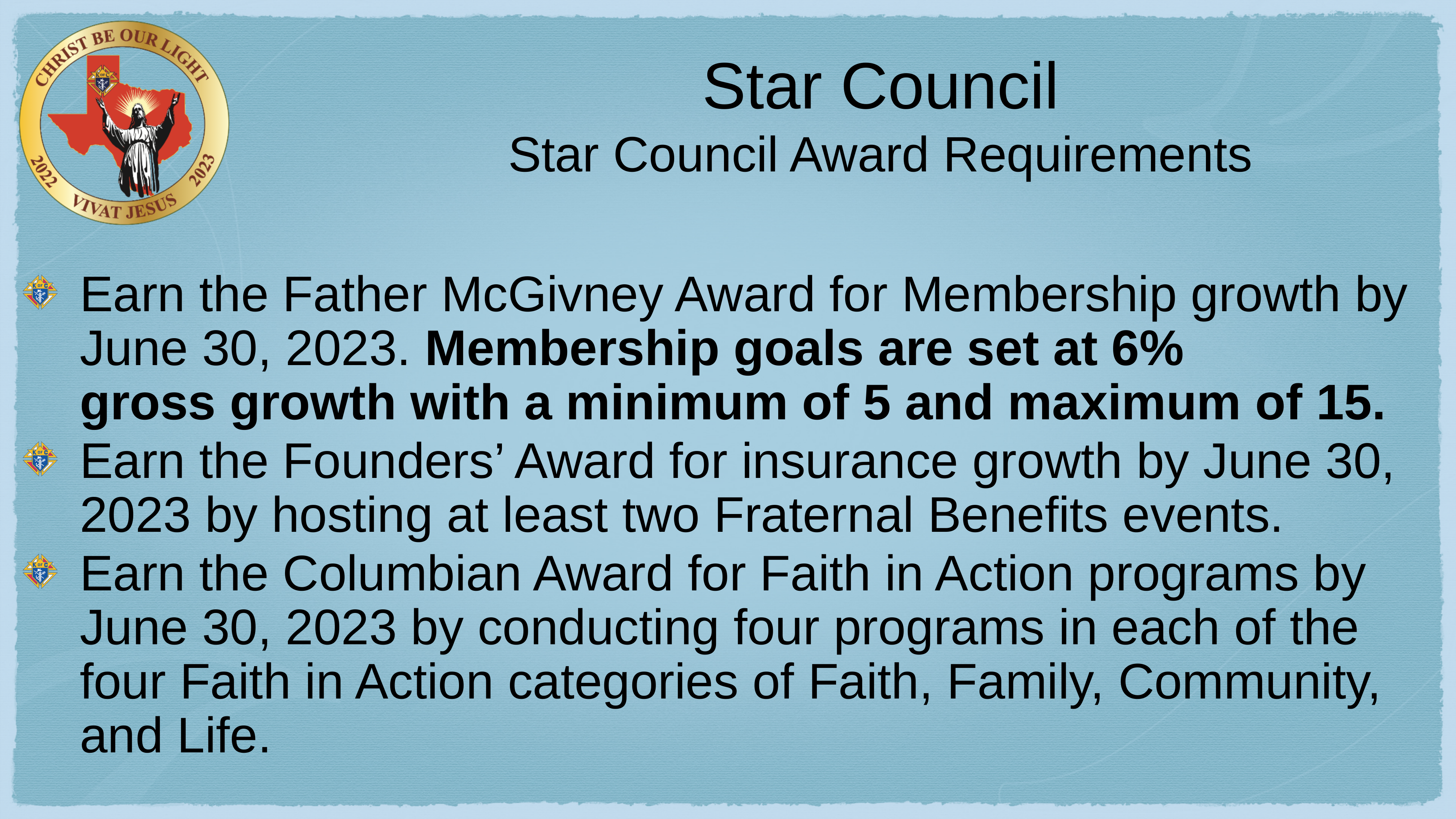

# Star Council Star Council Award Requirements
Earn the Father McGivney Award for Membership growth by June 30, 2023. Membership goals are set at 6% gross growth with a minimum of 5 and maximum of 15.
Earn the Founders’ Award for insurance growth by June 30, 2023 by hosting at least two Fraternal Benefits events.
Earn the Columbian Award for Faith in Action programs by June 30, 2023 by conducting four programs in each of the four Faith in Action categories of Faith, Family, Community, and Life.